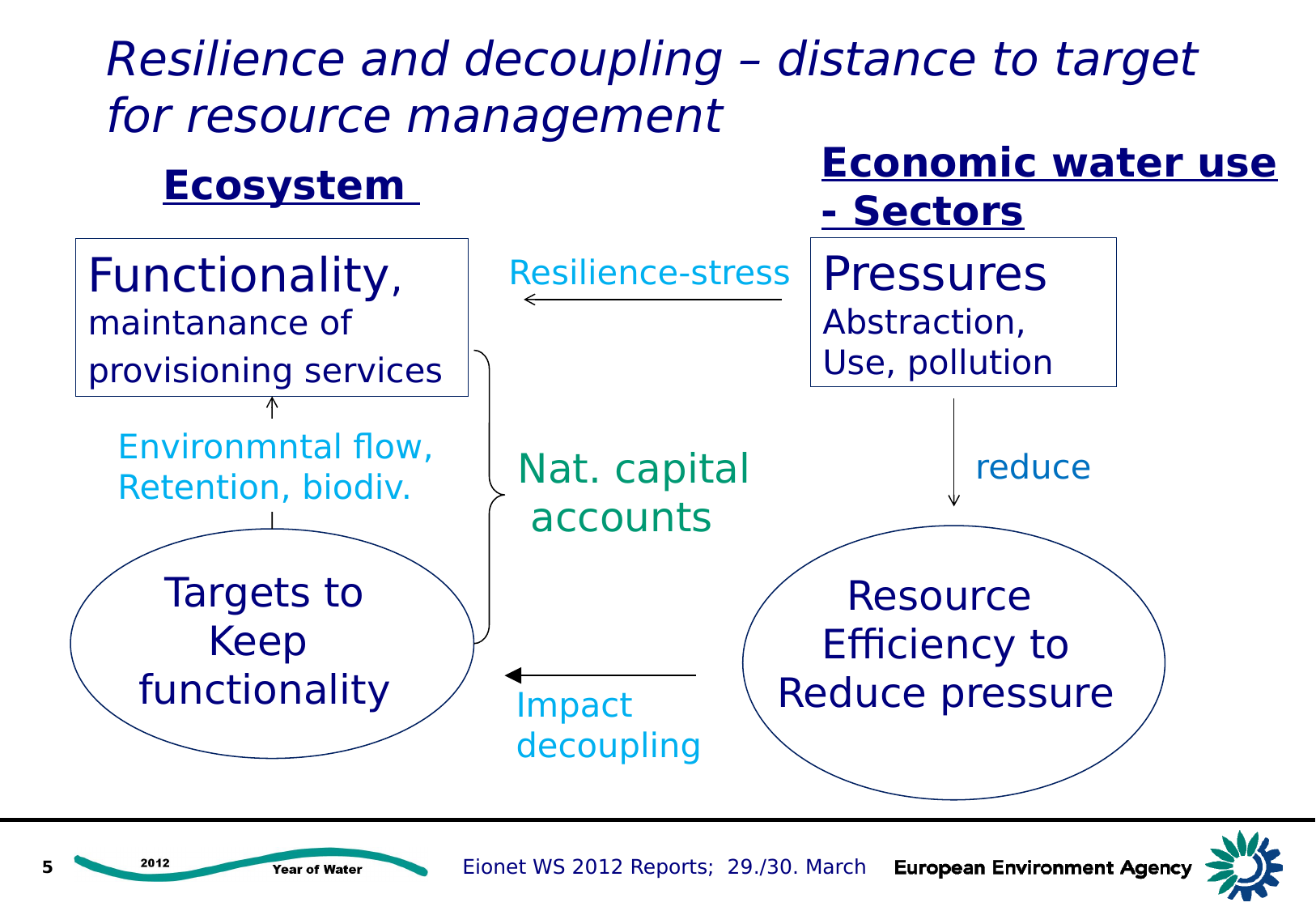

# Resilience and decoupling – distance to target for resource management
Economic water use
- Sectors
Pressures
Abstraction, Use, pollution
Ecosystem
Functionality,
maintanance of
provisioning services
Resilience-stress

Nat. capital
 accounts
Environmntal flow,
Retention, biodiv.
reduce

Resource
Efficiency to
Reduce pressure

Targets to
Keep
functionality
Impact
decoupling
5